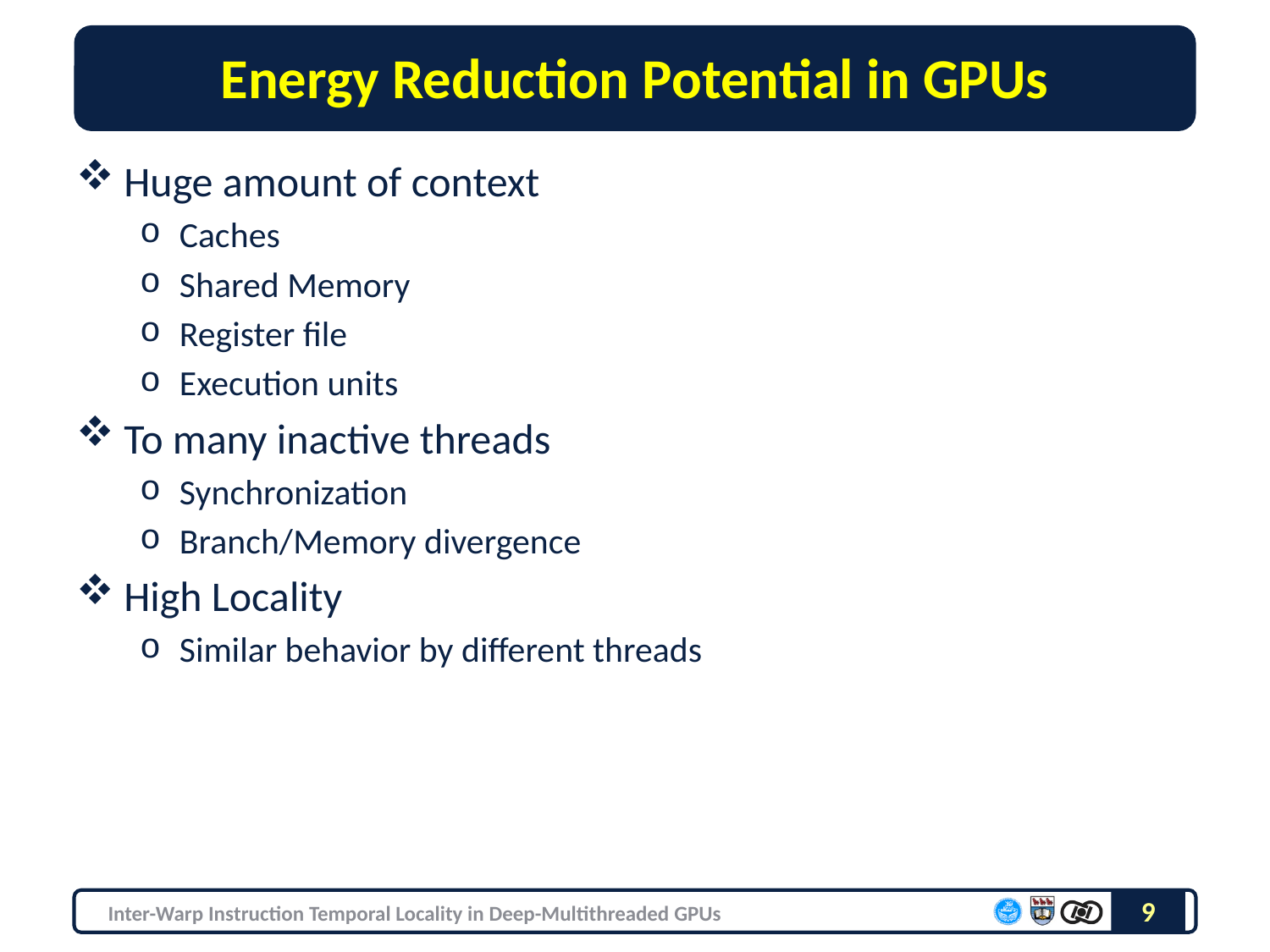

# Energy Reduction Potential in GPUs
Huge amount of context
Caches
Shared Memory
Register file
Execution units
To many inactive threads
Synchronization
Branch/Memory divergence
High Locality
Similar behavior by different threads
9
Inter-Warp Instruction Temporal Locality in Deep-Multithreaded GPUs